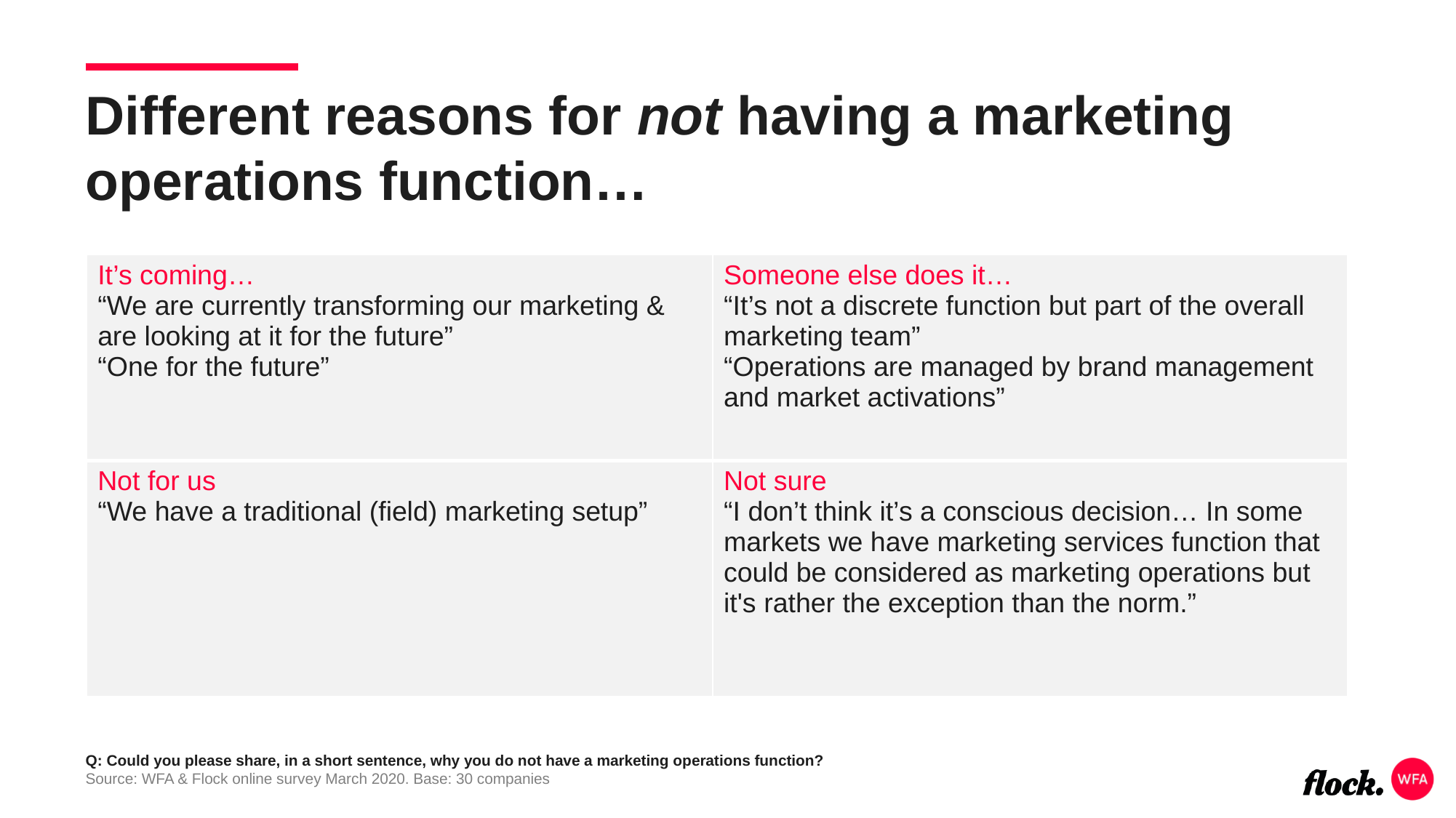

Different reasons for not having a marketing operations function…
| It’s coming… “We are currently transforming our marketing & are looking at it for the future” “One for the future” | Someone else does it… “It’s not a discrete function but part of the overall marketing team” “Operations are managed by brand management and market activations” |
| --- | --- |
| Not for us “We have a traditional (field) marketing setup” | Not sure “I don’t think it’s a conscious decision… In some markets we have marketing services function that could be considered as marketing operations but it's rather the exception than the norm.” |
Q: Could you please share, in a short sentence, why you do not have a marketing operations function?
Source: WFA & Flock online survey March 2020. Base: 30 companies